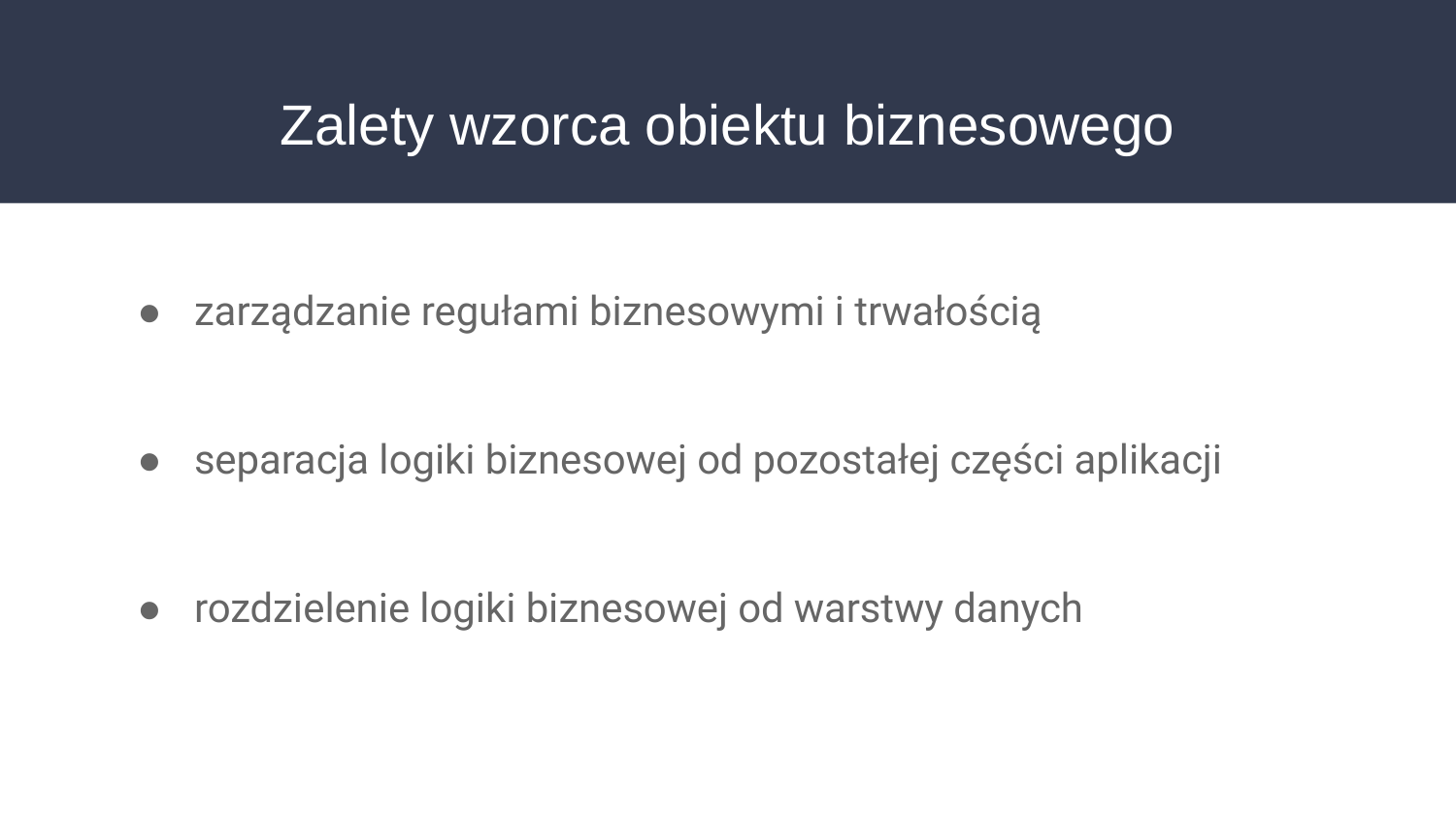

# Zalety wzorca obiektu biznesowego
zarządzanie regułami biznesowymi i trwałością

separacja logiki biznesowej od pozostałej części aplikacji

rozdzielenie logiki biznesowej od warstwy danych